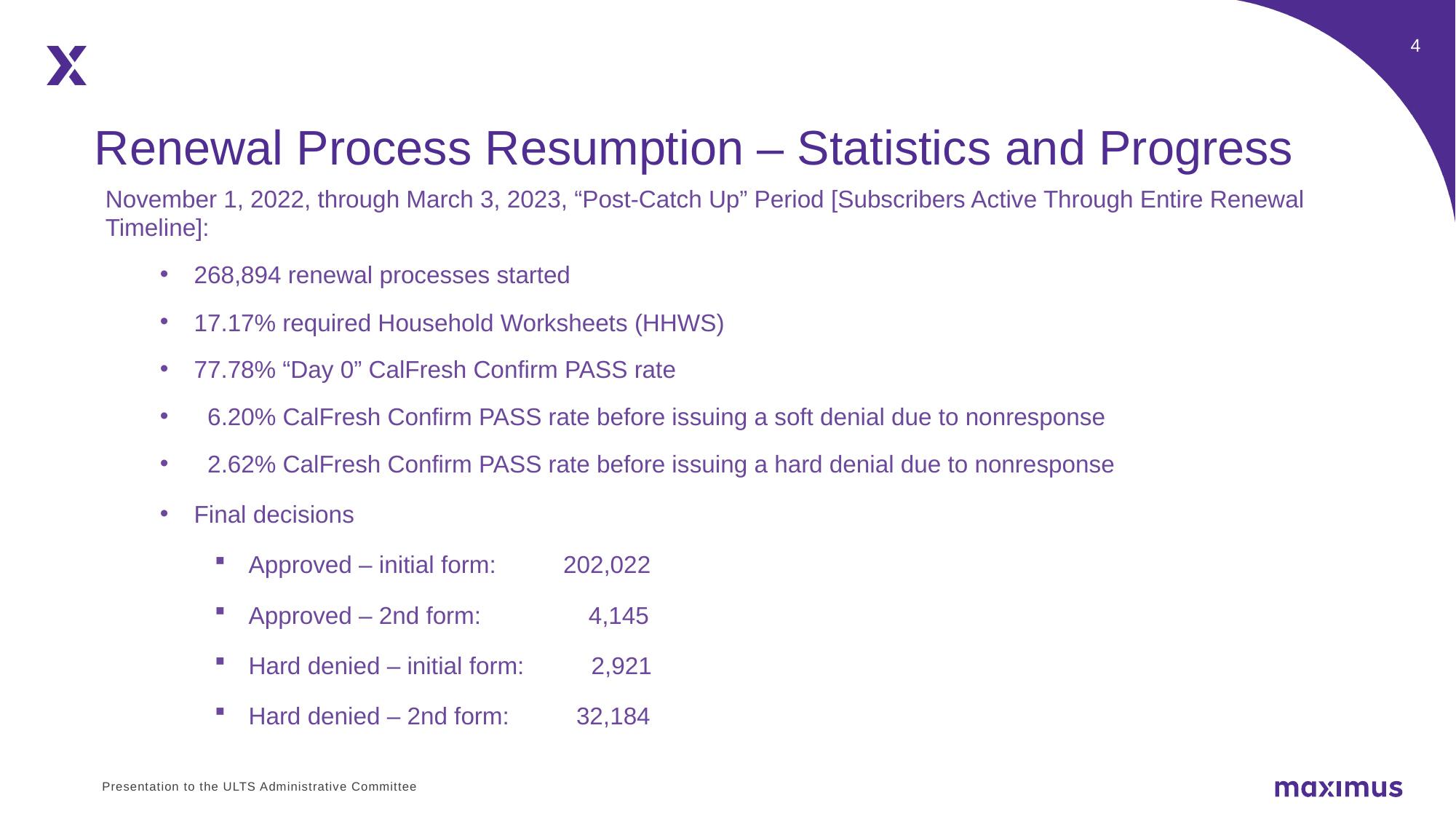

Renewal Process Resumption – Statistics and Progress
November 1, 2022, through March 3, 2023, “Post-Catch Up” Period [Subscribers Active Through Entire Renewal Timeline]:
268,894 renewal processes started
17.17% required Household Worksheets (HHWS)
77.78% “Day 0” CalFresh Confirm PASS rate
  6.20% CalFresh Confirm PASS rate before issuing a soft denial due to nonresponse
  2.62% CalFresh Confirm PASS rate before issuing a hard denial due to nonresponse
Final decisions
Approved – initial form:          202,022
Approved – 2nd form:                4,145
Hard denied – initial form:          2,921
Hard denied – 2nd form:          32,184